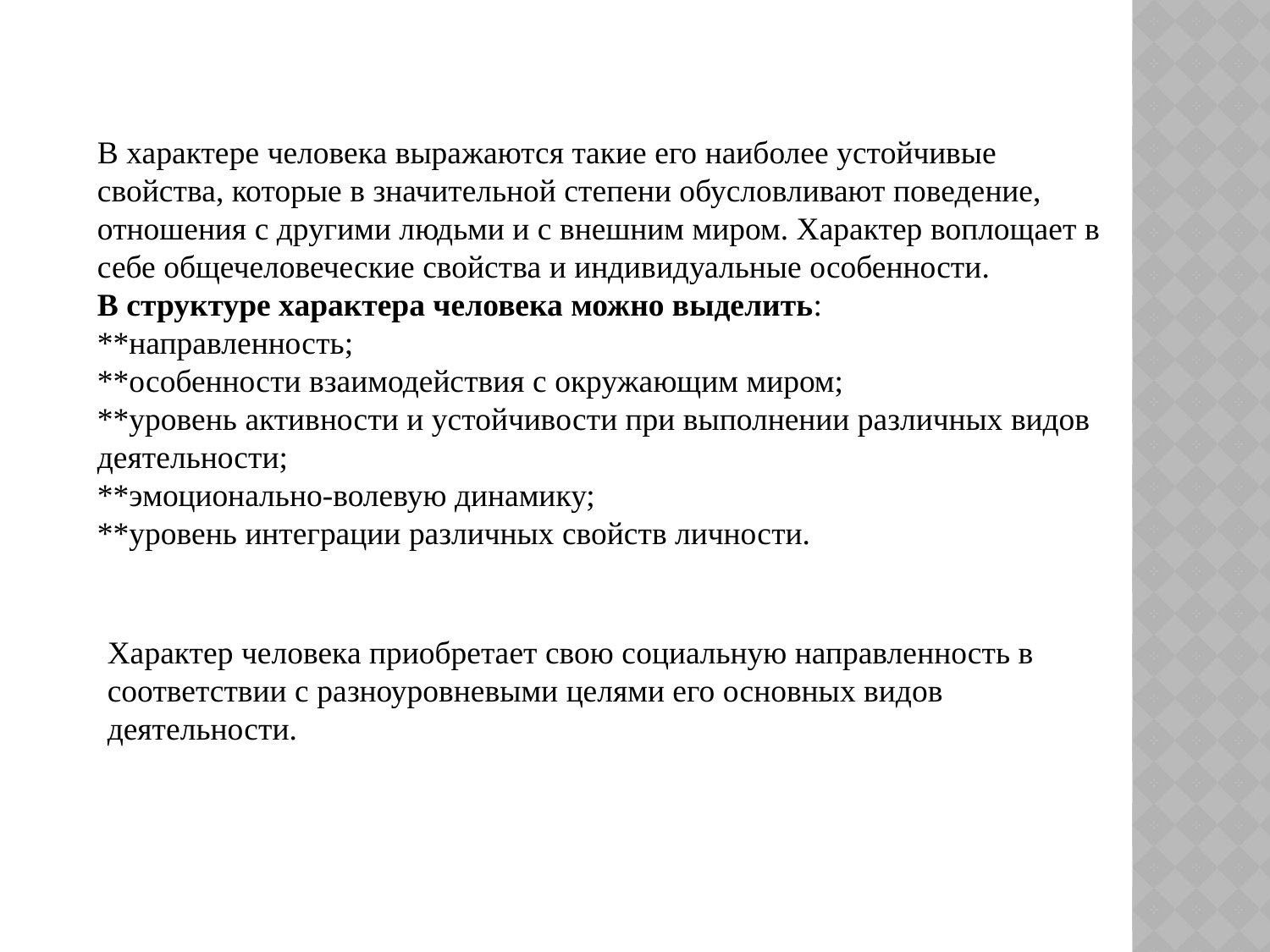

В характере человека выражаются такие его наиболее устойчивые свойства, которые в значительной степени обусловливают поведение, отношения с другими людьми и с внешним миром. Характер воплощает в себе общечеловеческие свойства и индивидуальные особенности.
В структуре характера человека можно выделить:
**направленность;
**особенности взаимодействия с окружающим миром;
**уровень активности и устойчивости при выполнении различных видов деятельности;
**эмоционально-волевую динамику;
**уровень интеграции различных свойств личности.

Характер человека приобретает свою социальную направленность в соответствии с разноуровневыми целями его основных видов деятельности.